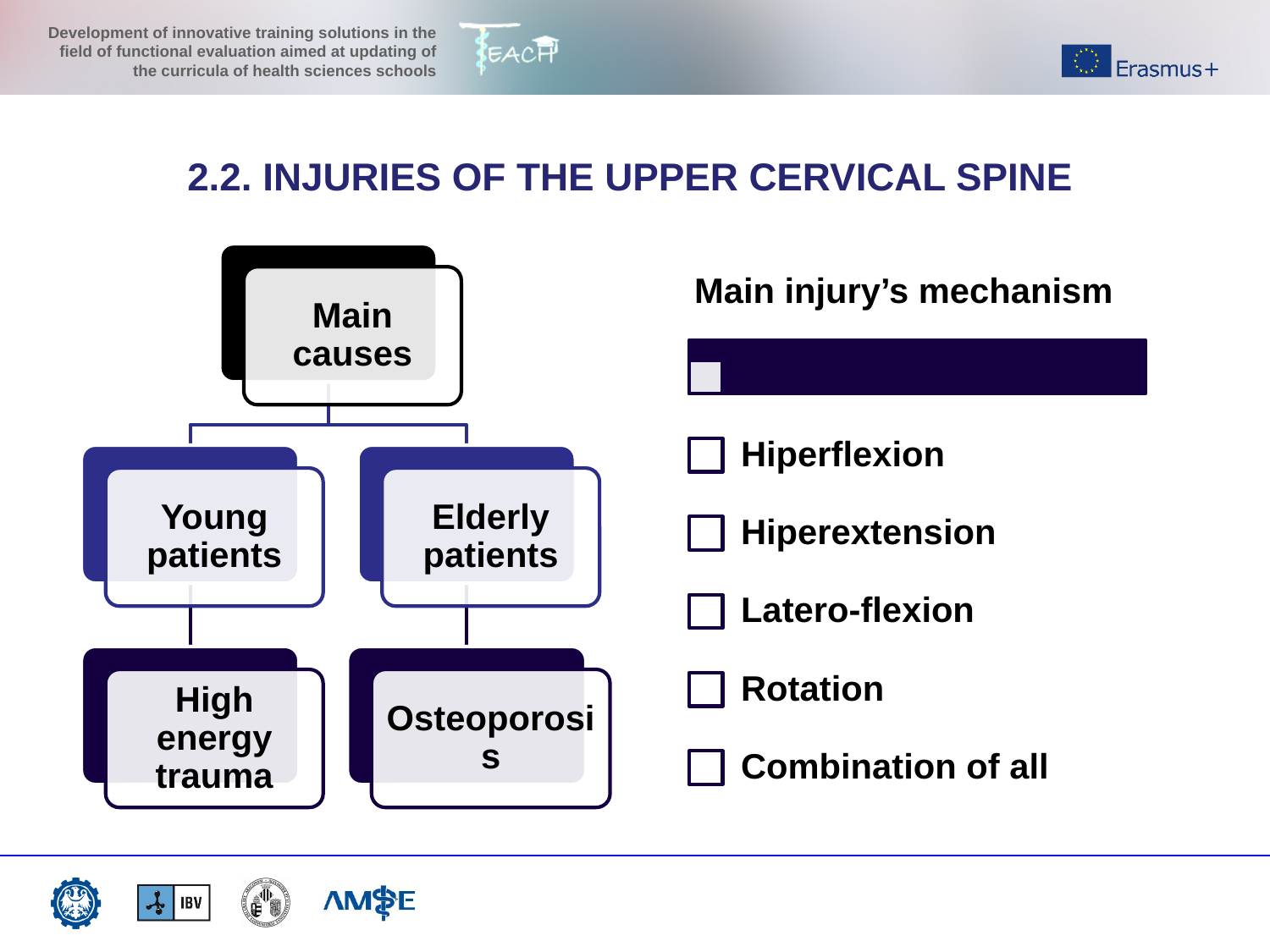

2.2. INJURIES OF THE UPPER CERVICAL SPINE
Main causes
Young patients
High energy trauma
Elderly patients
Osteoporosis
Main injury’s mechanism
Hiperflexion
Hiperextension
Latero-flexion
Rotation
Combination of all